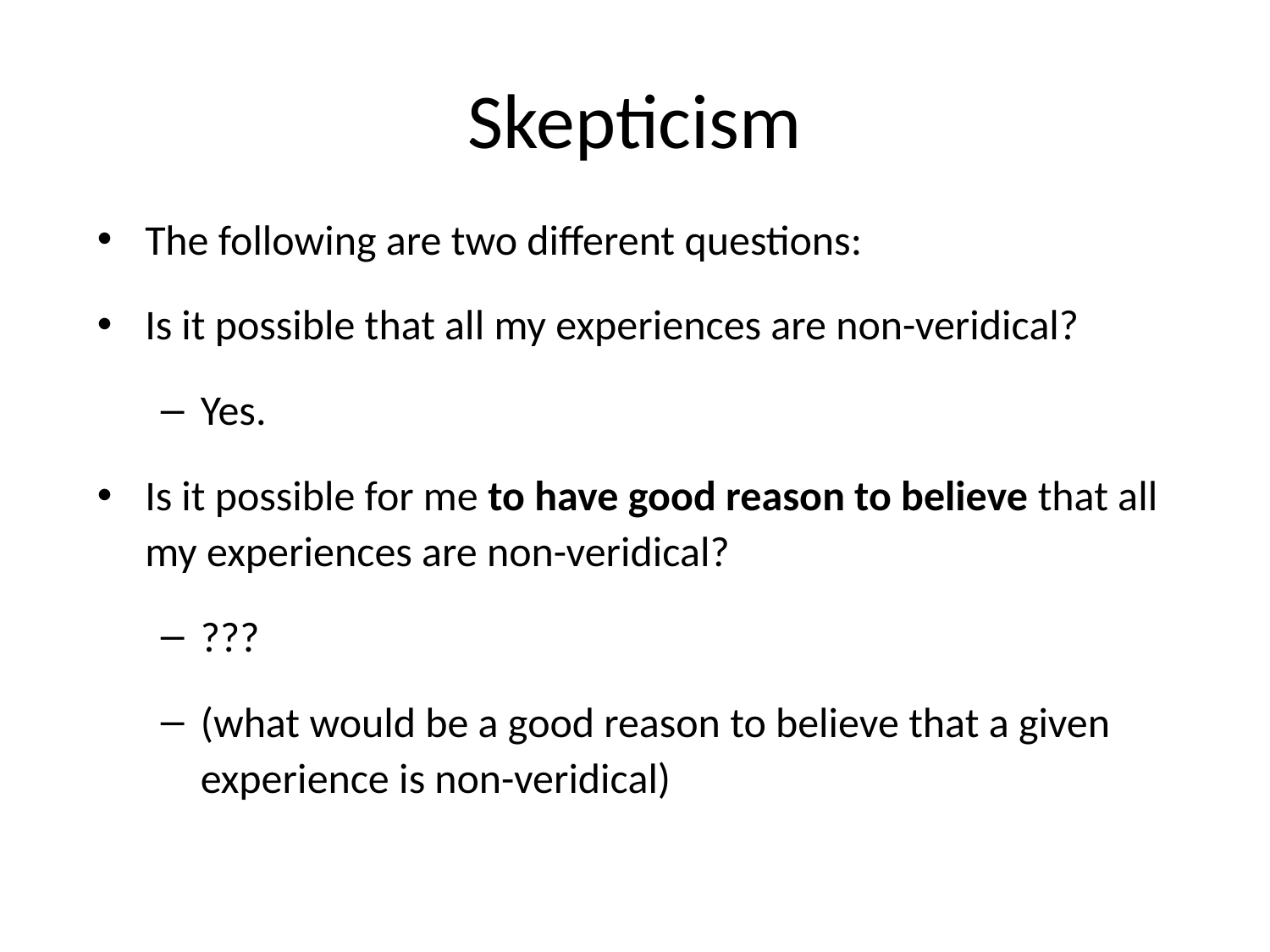

# Skepticism
The following are two different questions:
Is it possible that all my experiences are non-veridical?
Yes.
Is it possible for me to have good reason to believe that all my experiences are non-veridical?
???
(what would be a good reason to believe that a given experience is non-veridical)